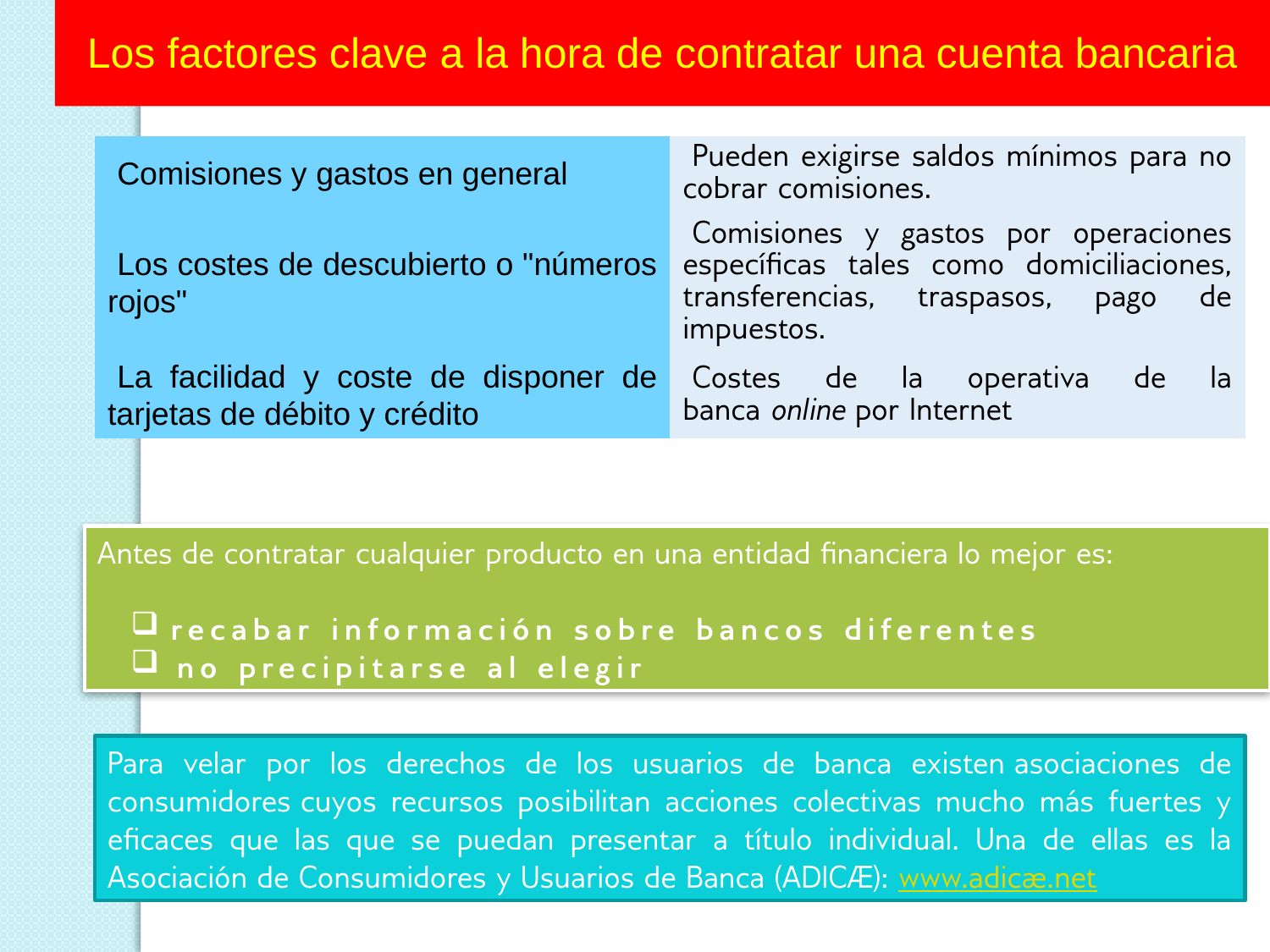

Los factores clave a la hora de contratar una cuenta bancaria
| Comisiones y gastos en general | Pueden exigirse saldos mínimos para no cobrar comisiones. |
| --- | --- |
| Los costes de descubierto o "números rojos" | Comisiones y gastos por operaciones específicas tales como domiciliaciones, transferencias, traspasos, pago de impuestos. |
| La facilidad y coste de disponer de tarjetas de débito y crédito | Costes de la operativa de la banca online por Internet |
Antes de contratar cualquier producto en una entidad financiera lo mejor es:

 recabar información sobre bancos diferentes
 no precipitarse al elegir
Para velar por los derechos de los usuarios de banca existen asociaciones de consumidores cuyos recursos posibilitan acciones colectivas mucho más fuertes y eficaces que las que se puedan presentar a título individual. Una de ellas es la Asociación de Consumidores y Usuarios de Banca (ADICAE): www.adicae.net